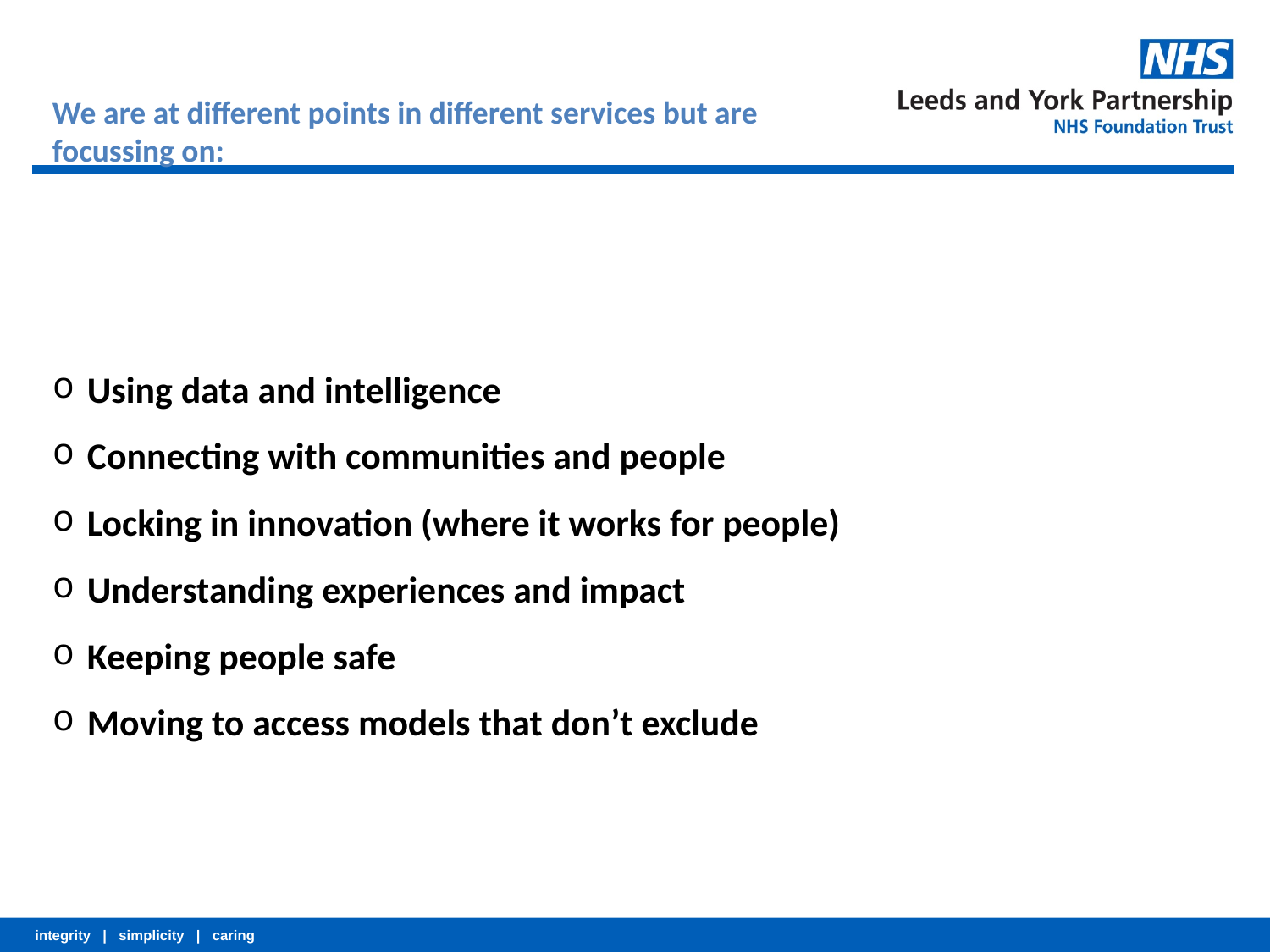

We are at different points in different services but are focussing on:
Using data and intelligence
Connecting with communities and people
Locking in innovation (where it works for people)
Understanding experiences and impact
Keeping people safe
Moving to access models that don’t exclude